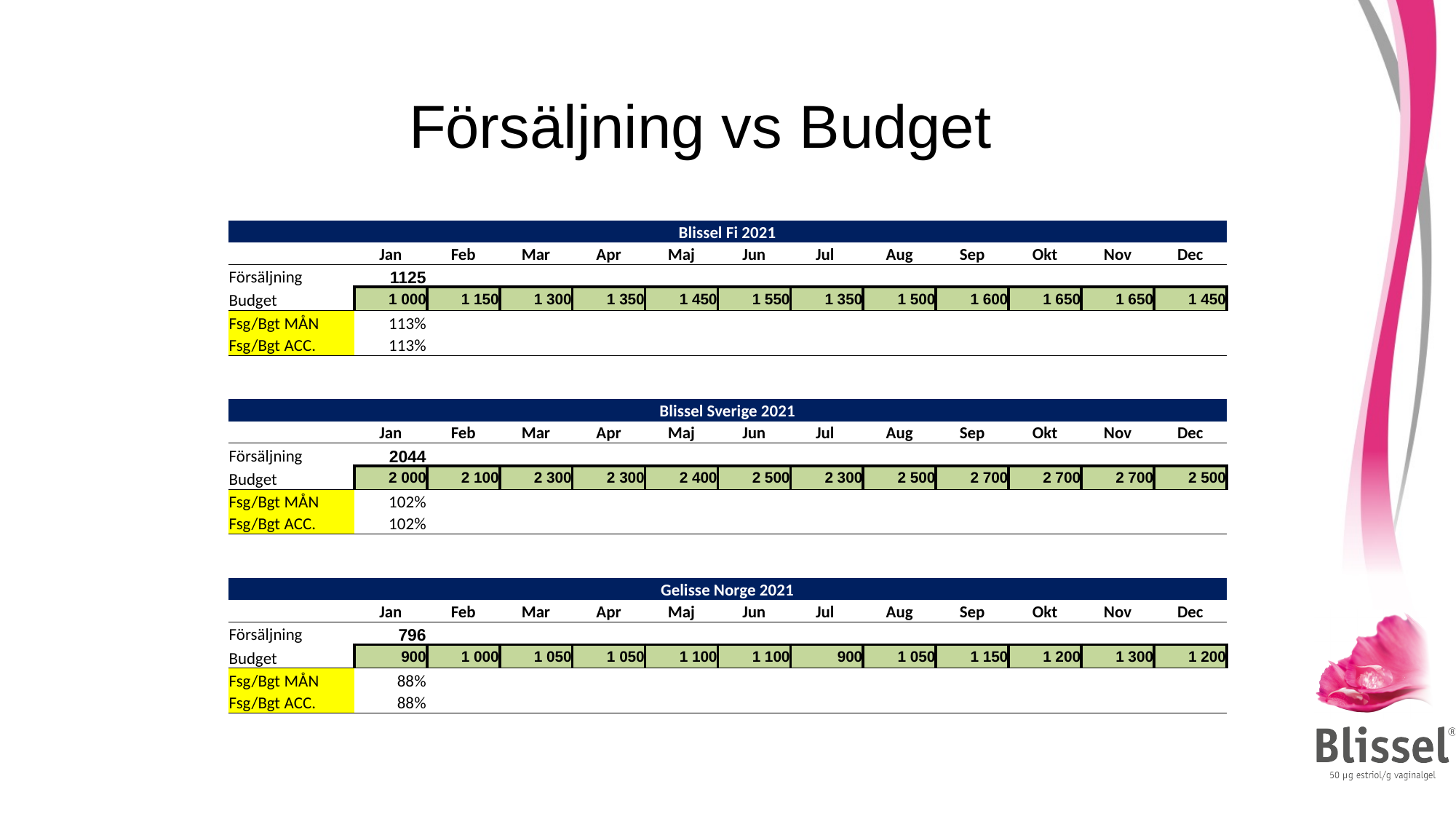

# Försäljning vs Budget
| Blissel Fi 2021 |  |  |  |  |  |  |  |  |  |  |  |  |
| --- | --- | --- | --- | --- | --- | --- | --- | --- | --- | --- | --- | --- |
|  | Jan | Feb | Mar | Apr | Maj | Jun | Jul | Aug | Sep | Okt | Nov | Dec |
| Försäljning | 1125 |  |  |  |  |  |  |  |  |  |  |  |
| Budget | 1 000 | 1 150 | 1 300 | 1 350 | 1 450 | 1 550 | 1 350 | 1 500 | 1 600 | 1 650 | 1 650 | 1 450 |
| Fsg/Bgt MÅN | 113% |  |  |  |  |  |  |  |  |  |  |  |
| Fsg/Bgt ACC. | 113% |  |  |  |  |  |  |  |  |  |  |  |
|  |  |  |  |  |  |  |  |  |  |  |  |  |
|  |  |  |  |  |  |  |  |  |  |  |  |  |
| Blissel Sverige 2021 |  |  |  |  |  |  |  |  |  |  |  |  |
|  | Jan | Feb | Mar | Apr | Maj | Jun | Jul | Aug | Sep | Okt | Nov | Dec |
| Försäljning | 2044 |  |  |  |  |  |  |  |  |  |  |  |
| Budget | 2 000 | 2 100 | 2 300 | 2 300 | 2 400 | 2 500 | 2 300 | 2 500 | 2 700 | 2 700 | 2 700 | 2 500 |
| Fsg/Bgt MÅN | 102% |  |  |  |  |  |  |  |  |  |  |  |
| Fsg/Bgt ACC. | 102% |  |  |  |  |  |  |  |  |  |  |  |
|  |  |  |  |  |  |  |  |  |  |  |  |  |
|  |  |  |  |  |  |  |  |  |  |  |  |  |
| Gelisse Norge 2021 |  |  |  |  |  |  |  |  |  |  |  |  |
|  | Jan | Feb | Mar | Apr | Maj | Jun | Jul | Aug | Sep | Okt | Nov | Dec |
| Försäljning | 796 |  |  |  |  |  |  |  |  |  |  |  |
| Budget | 900 | 1 000 | 1 050 | 1 050 | 1 100 | 1 100 | 900 | 1 050 | 1 150 | 1 200 | 1 300 | 1 200 |
| Fsg/Bgt MÅN | 88% |  |  |  |  |  |  |  |  |  |  |  |
| Fsg/Bgt ACC. | 88% |  |  |  |  |  |  |  |  |  |  |  |
|  |  |  |  |  |  |  |  |  |  |  |  |  |